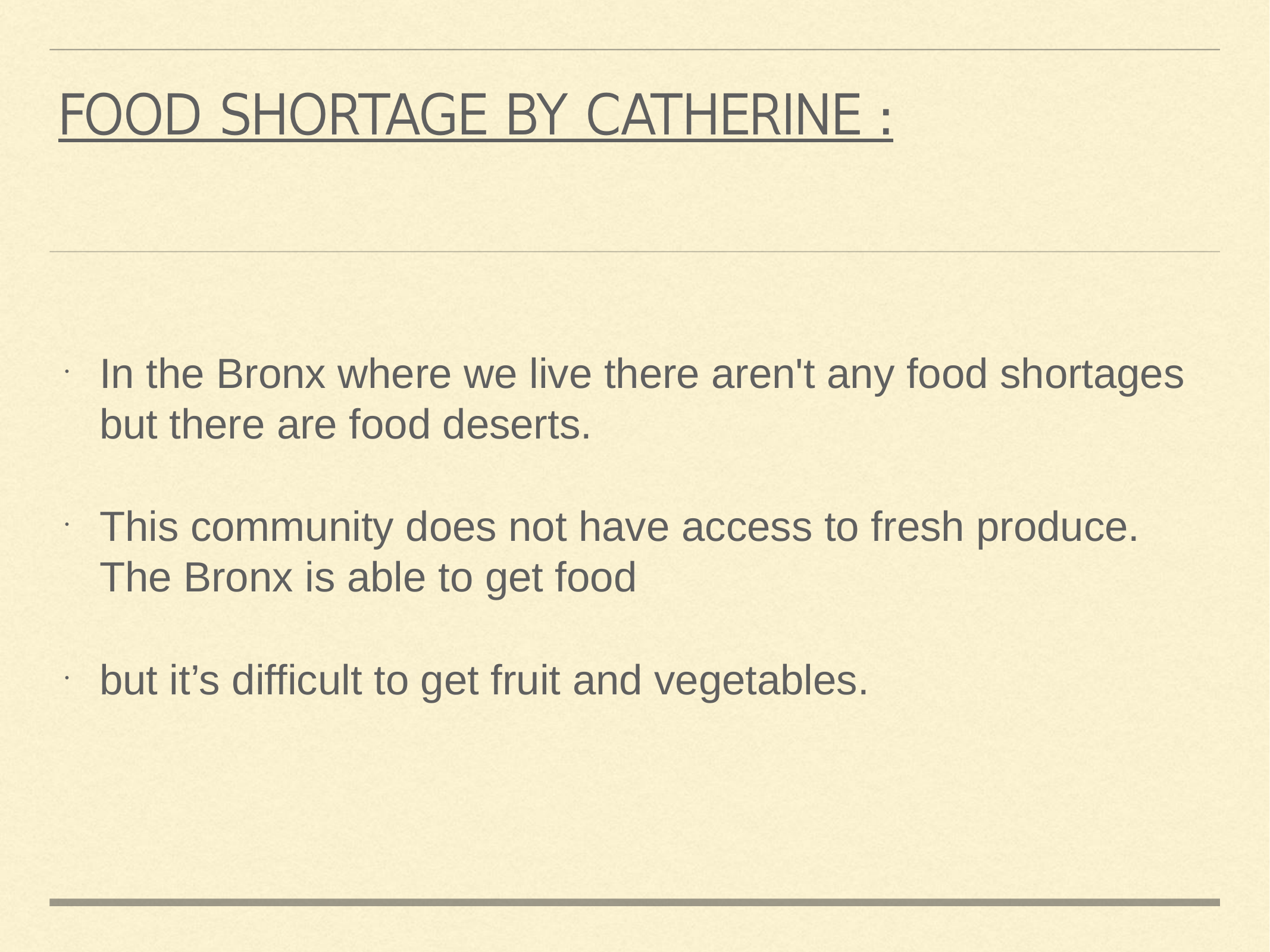

# FOOD SHORTAGE BY CATHERINE :
In the Bronx where we live there aren't any food shortages but there are food deserts.
This community does not have access to fresh produce. The Bronx is able to get food
but it’s difficult to get fruit and vegetables.